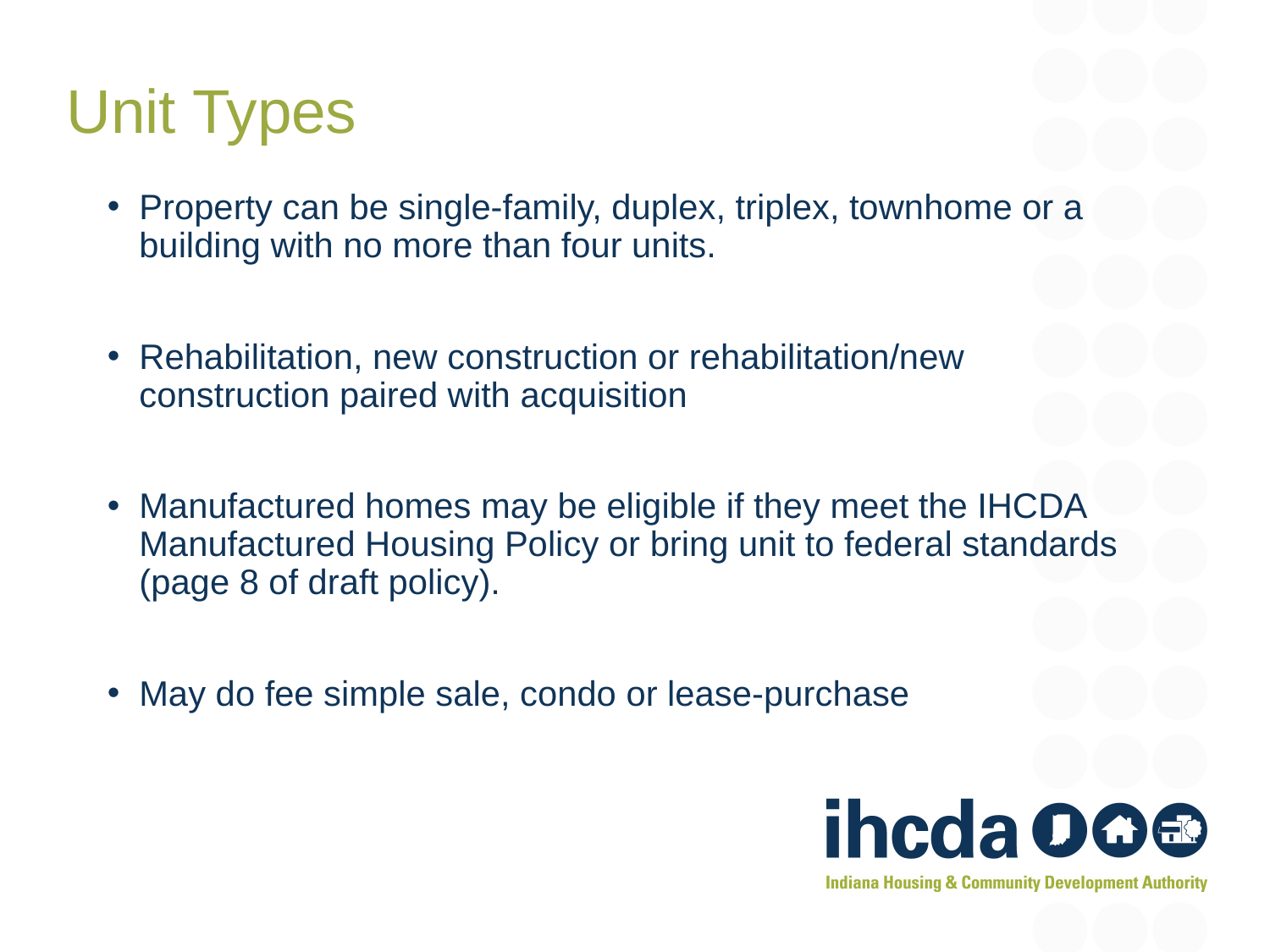

Unit Types
Property can be single-family, duplex, triplex, townhome or a building with no more than four units.

Rehabilitation, new construction or rehabilitation/new construction paired with acquisition

Manufactured homes may be eligible if they meet the IHCDA Manufactured Housing Policy or bring unit to federal standards (page 8 of draft policy).

May do fee simple sale, condo or lease-purchase